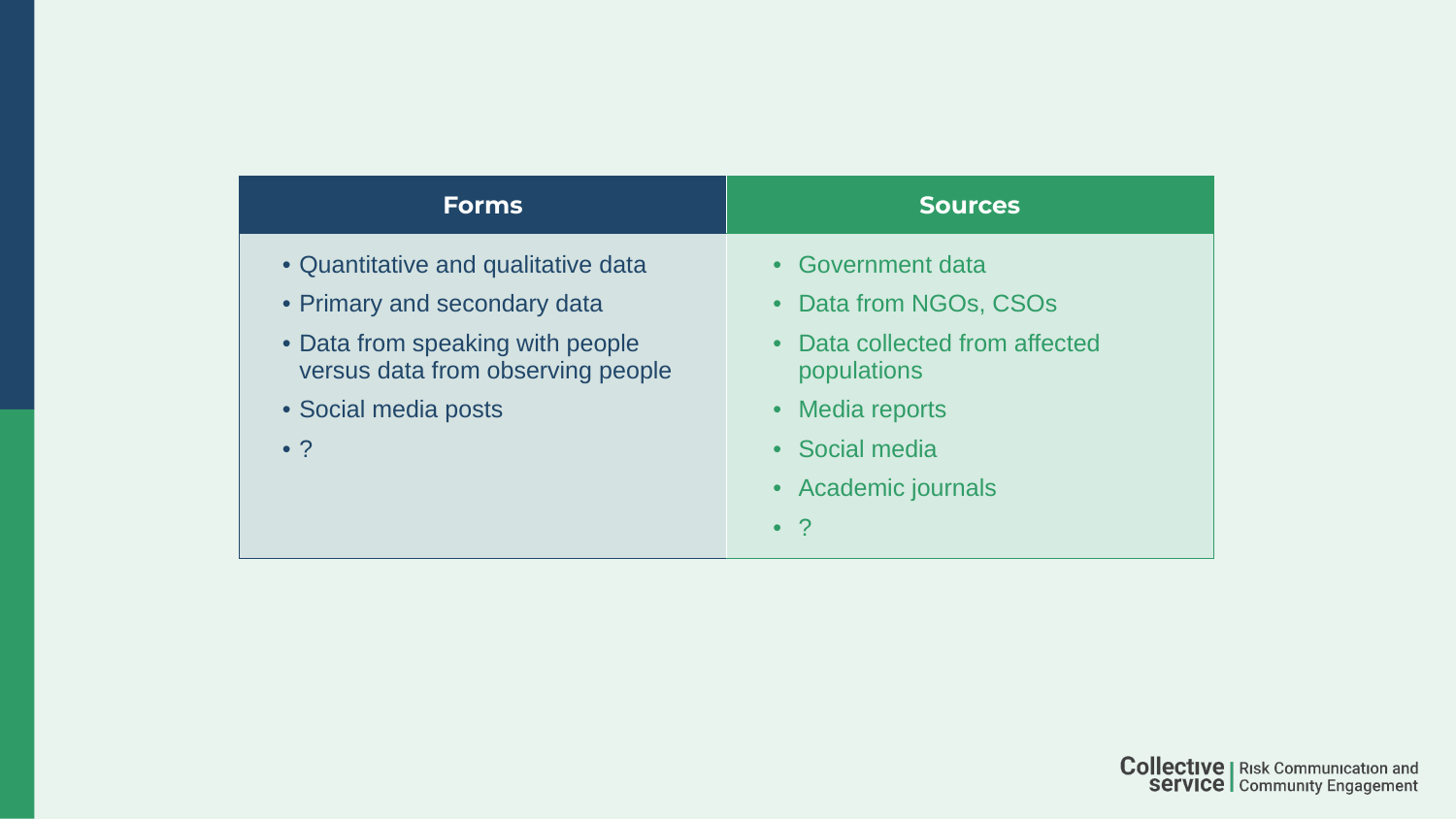

| Forms | Sources |
| --- | --- |
| Quantitative and qualitative data Primary and secondary data Data from speaking with people versus data from observing people Social media posts ? | Government data Data from NGOs, CSOs Data collected from affected populations Media reports Social media Academic journals ? |